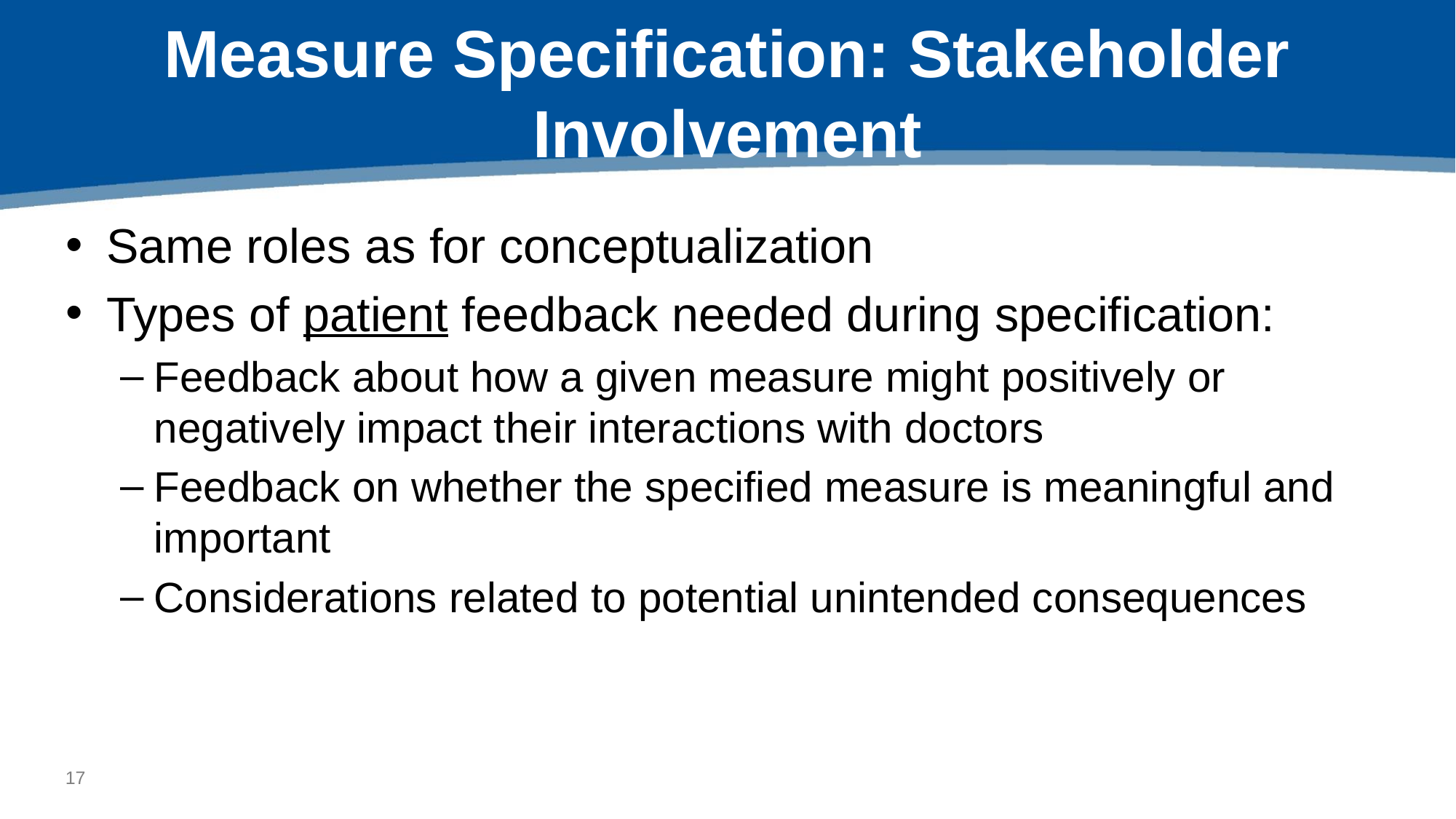

# Measure Specification: Stakeholder Involvement
Same roles as for conceptualization
Types of patient feedback needed during specification:
Feedback about how a given measure might positively or negatively impact their interactions with doctors
Feedback on whether the specified measure is meaningful and important
Considerations related to potential unintended consequences

17